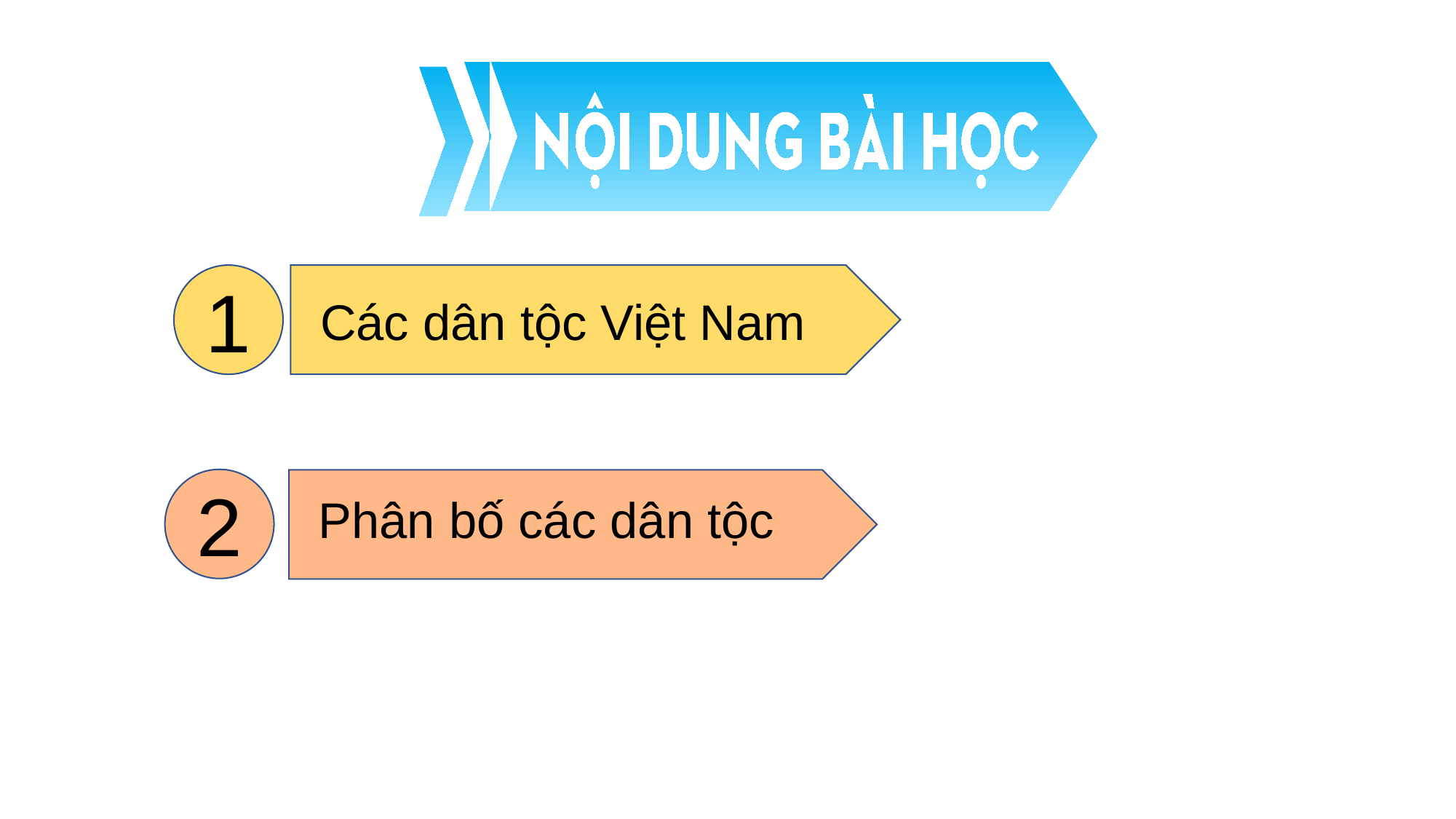

1

Các dân tộc Việt Nam
2

Phân bố các dân tộc